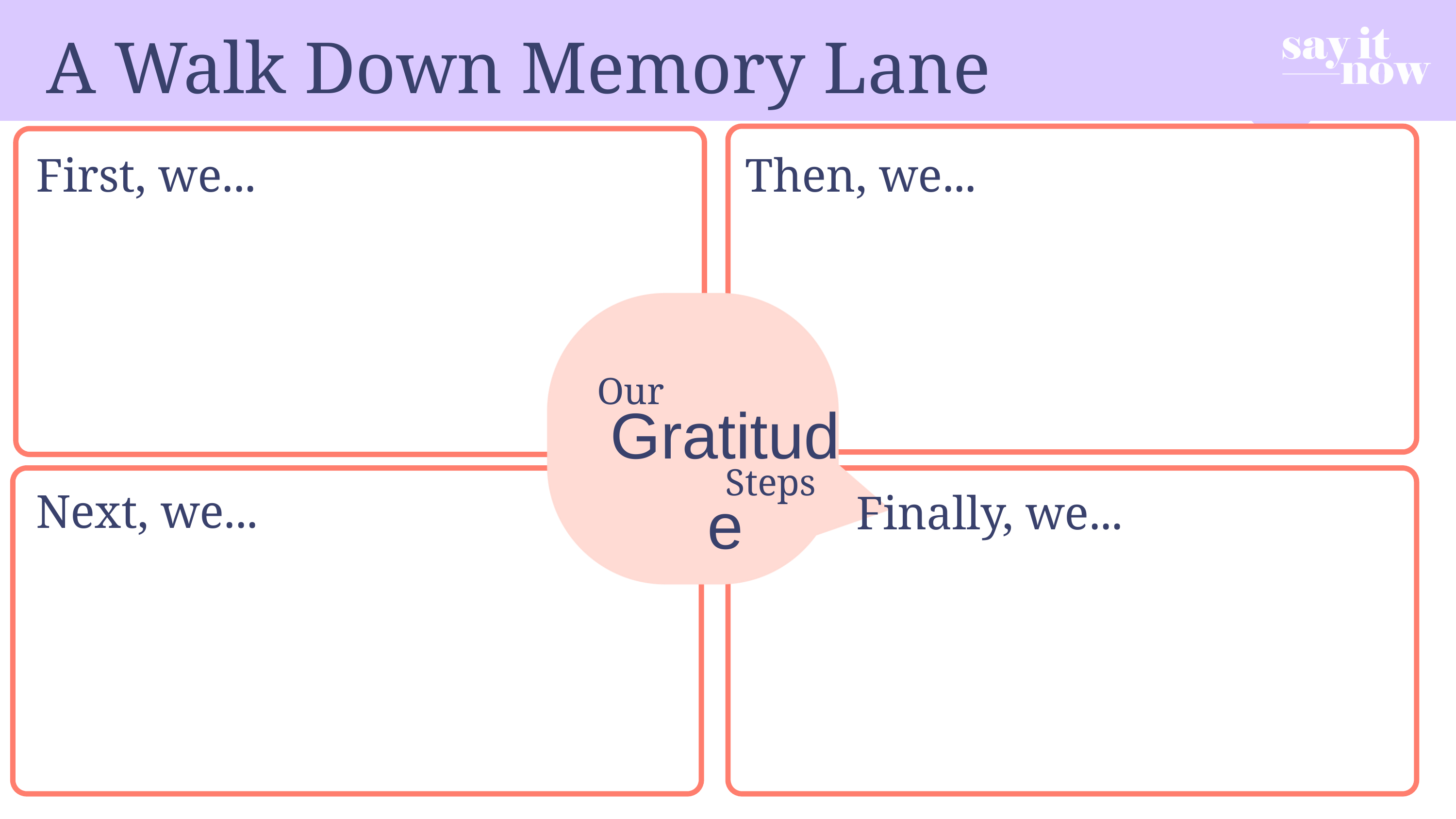

A Walk Down Memory Lane

First, we...
Then, we...

Our
Gratitude
Steps

Next, we...
Finally, we...